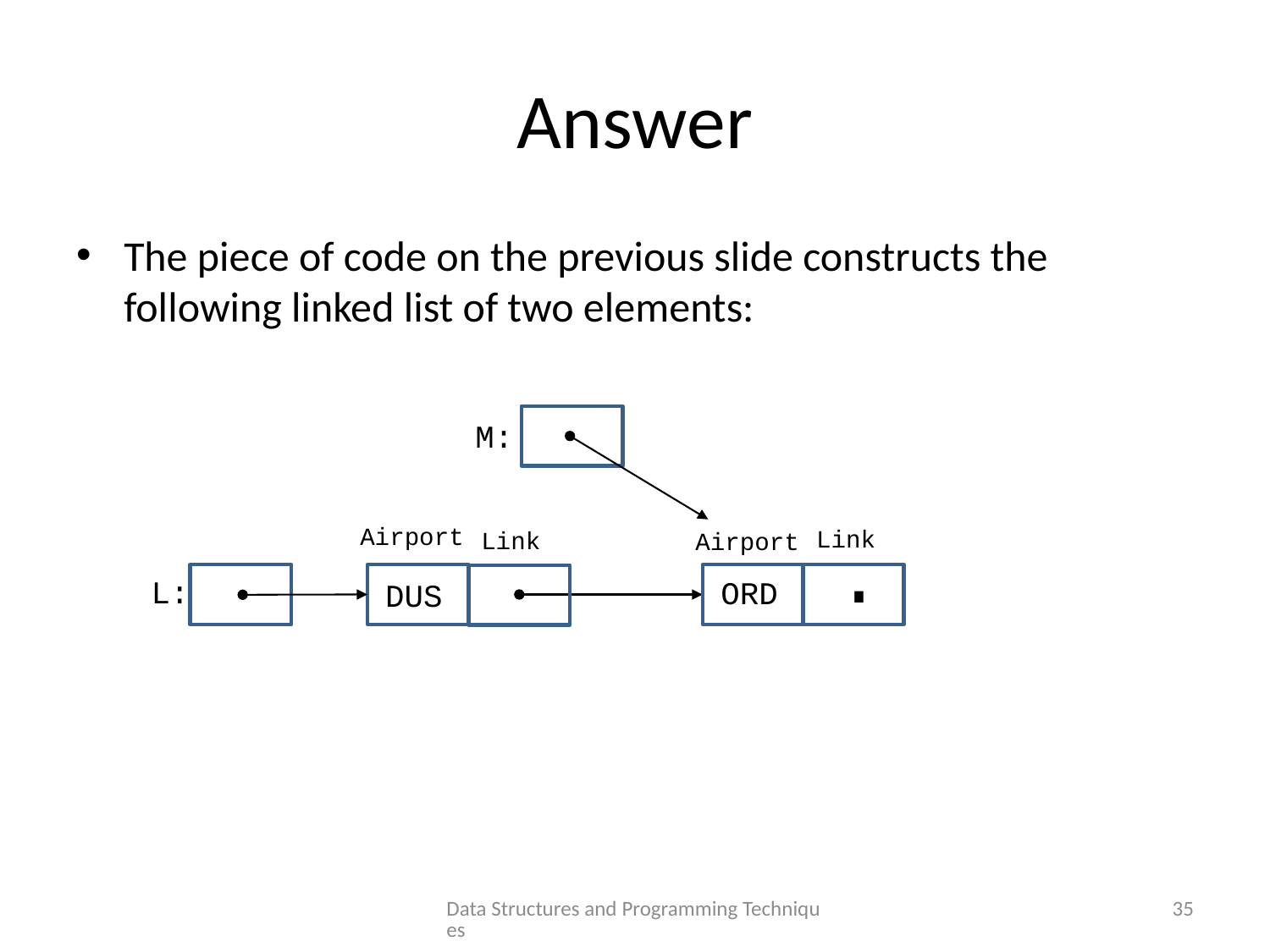

# Answer
The piece of code on the previous slide constructs the following linked list of two elements:

M:
Airport
Link
Link
Airport
.

L:
ORD
DUS
Data Structures and Programming Techniques
35